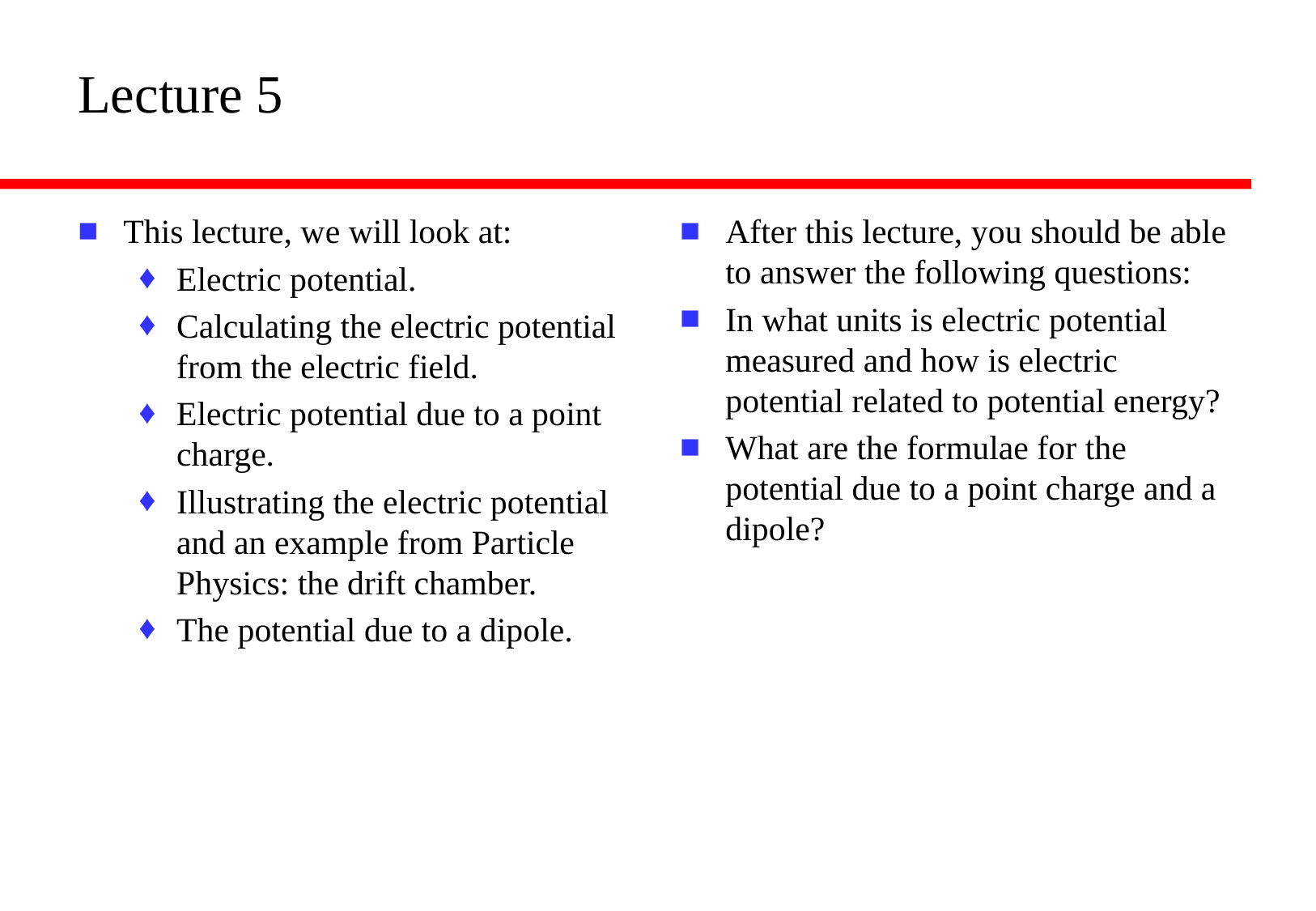

# Lecture 5
This lecture, we will look at:
Electric potential.
Calculating the electric potential from the electric field.
Electric potential due to a point charge.
Illustrating the electric potential and an example from Particle Physics: the drift chamber.
The potential due to a dipole.

After this lecture, you should be able to answer the following questions:
In what units is electric potential measured and how is electric potential related to potential energy?
What are the formulae for the potential due to a point charge and a dipole?